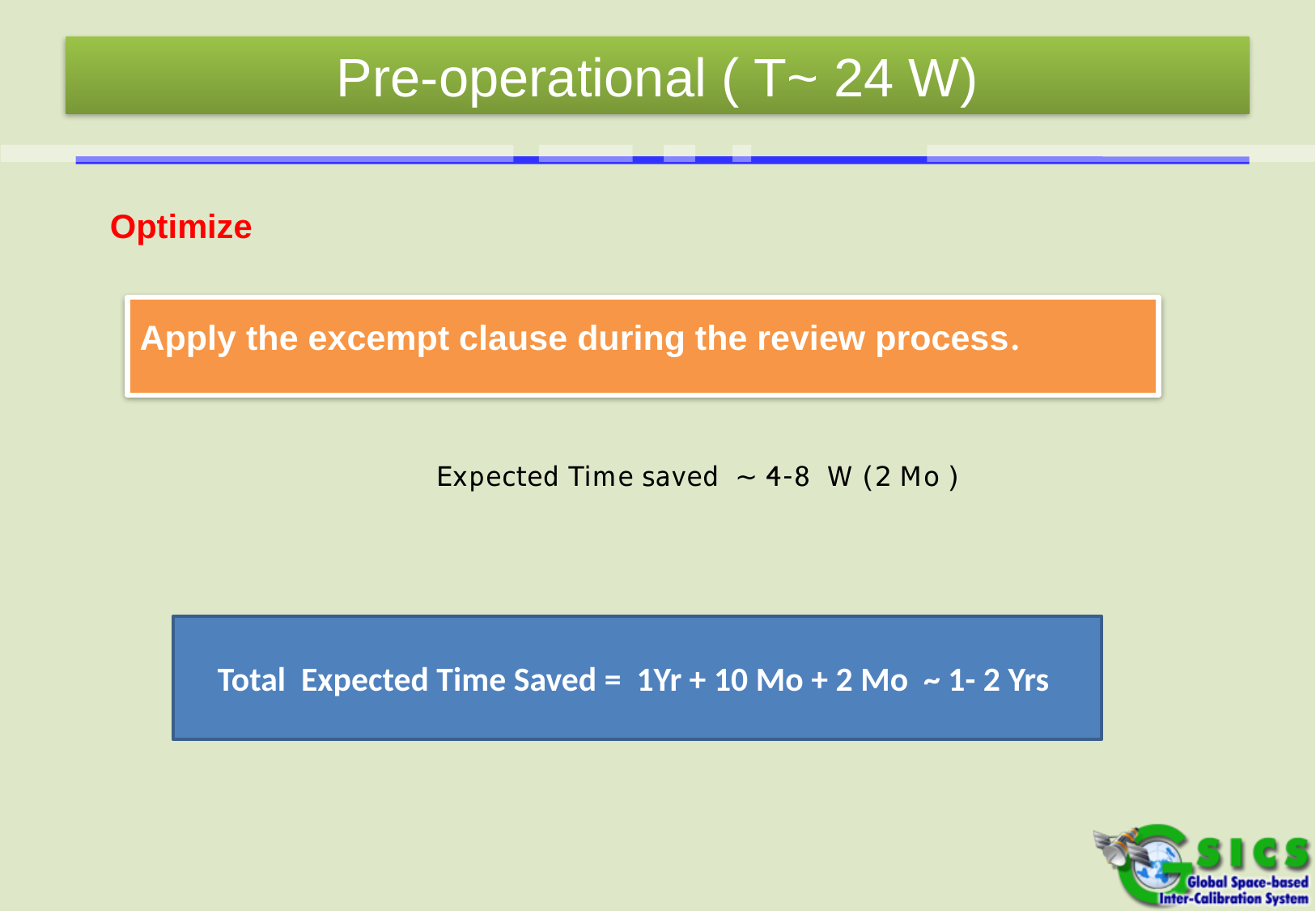

# Pre-operational ( T~ 24 W)
Optimize
Apply the excempt clause during the review process.
Expected Time saved  ~ 4-8  W (2 Mo )
Total  Expected Time Saved =  1Yr + 10 Mo + 2 Mo  ~ 1- 2 Yrs